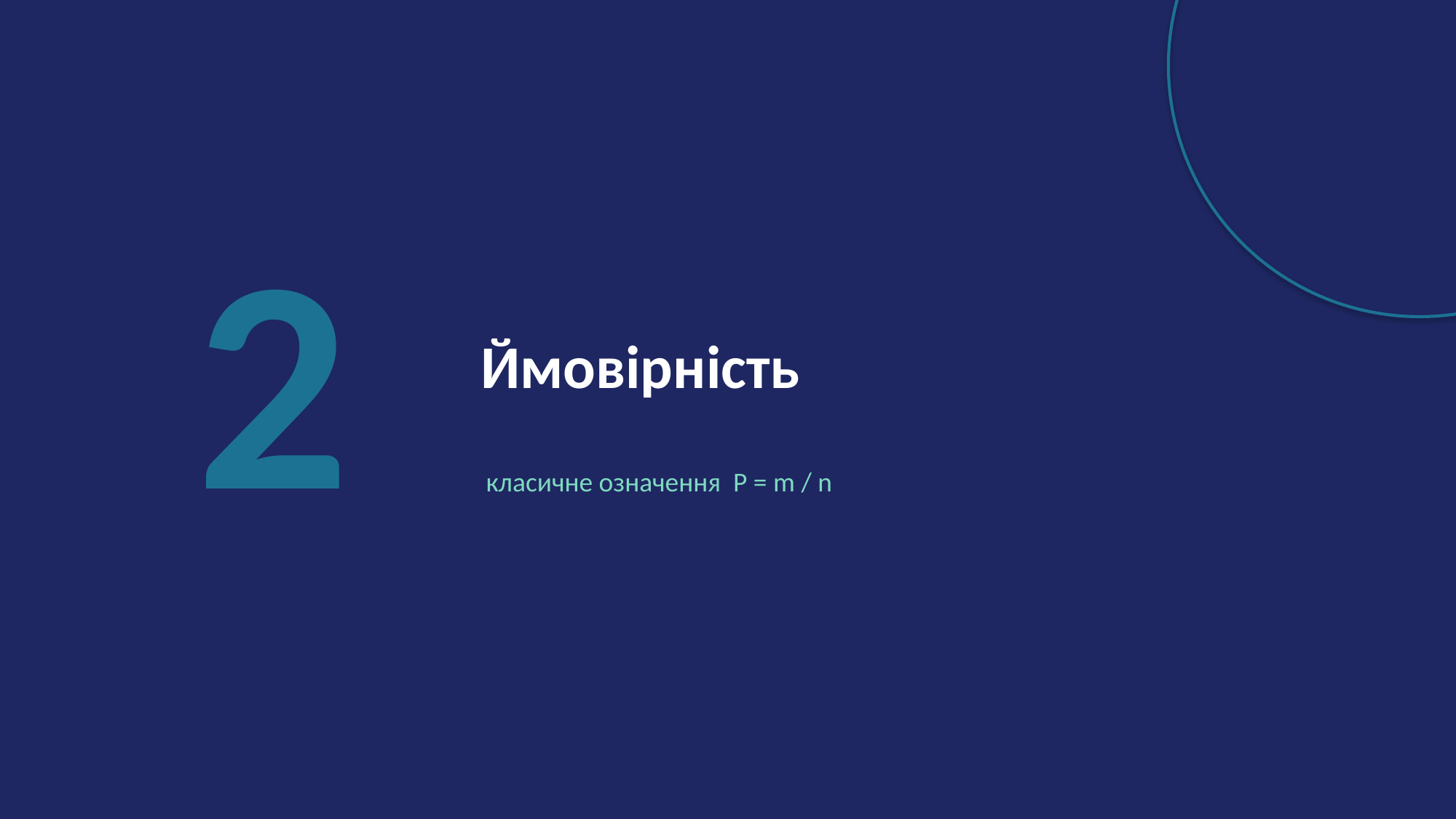

2
Ймовірність
класичне означення  P = m / n